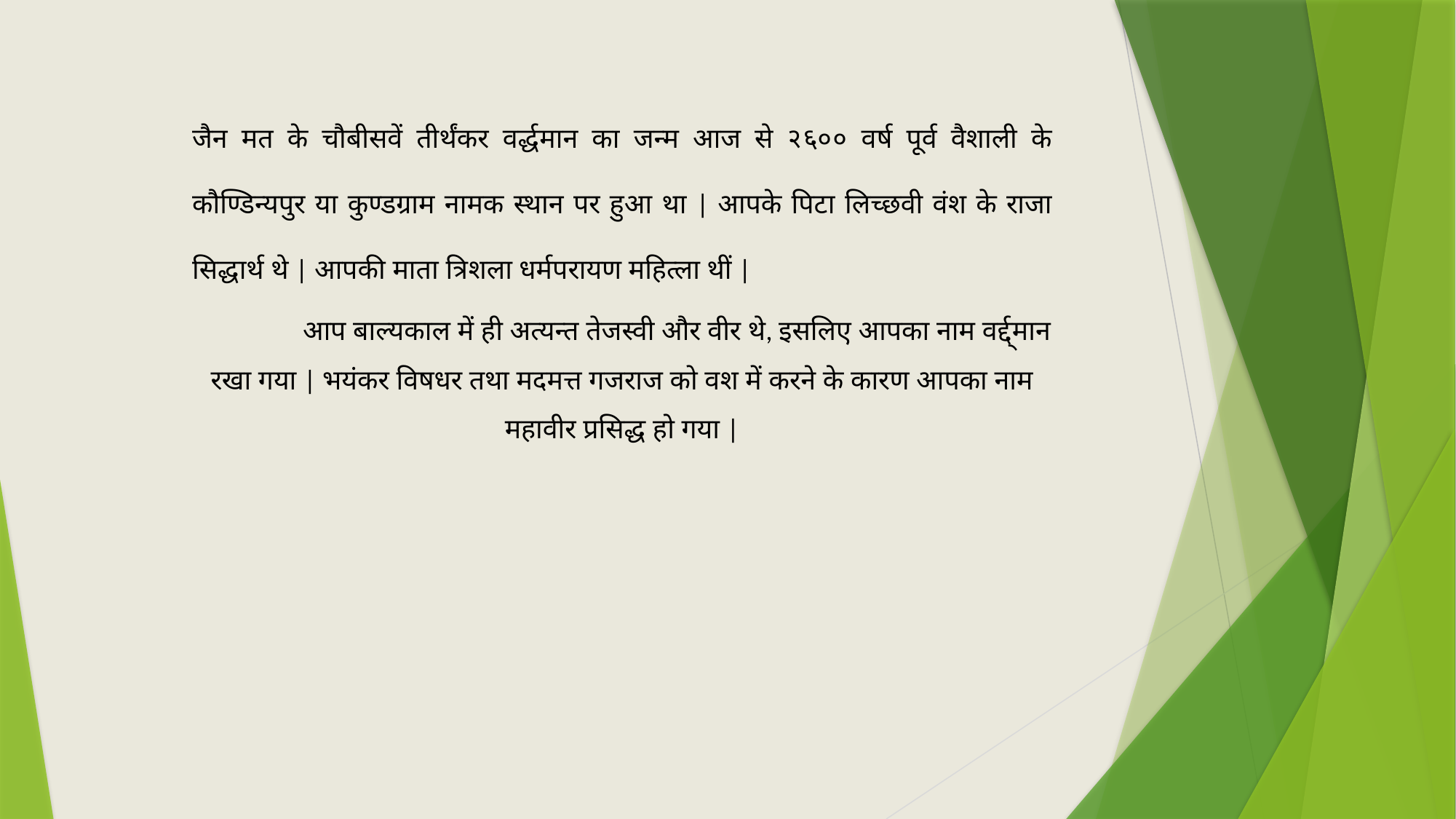

जैन मत के चौबीसवें तीर्थंकर वर्द्धमान का जन्म आज से २६०० वर्ष पूर्व वैशाली के कौण्डिन्यपुर या कुण्डग्राम नामक स्थान पर हुआ था | आपके पिटा लिच्छवी वंश के राजा सिद्धार्थ थे | आपकी माता त्रिशला धर्मपरायण महित्ला थीं |
	आप बाल्यकाल में ही अत्यन्त तेजस्वी और वीर थे, इसलिए आपका नाम वर्द्द्मान रखा गया | भयंकर विषधर तथा मदमत्त गजराज को वश में करने के कारण आपका नाम महावीर प्रसिद्ध हो गया |